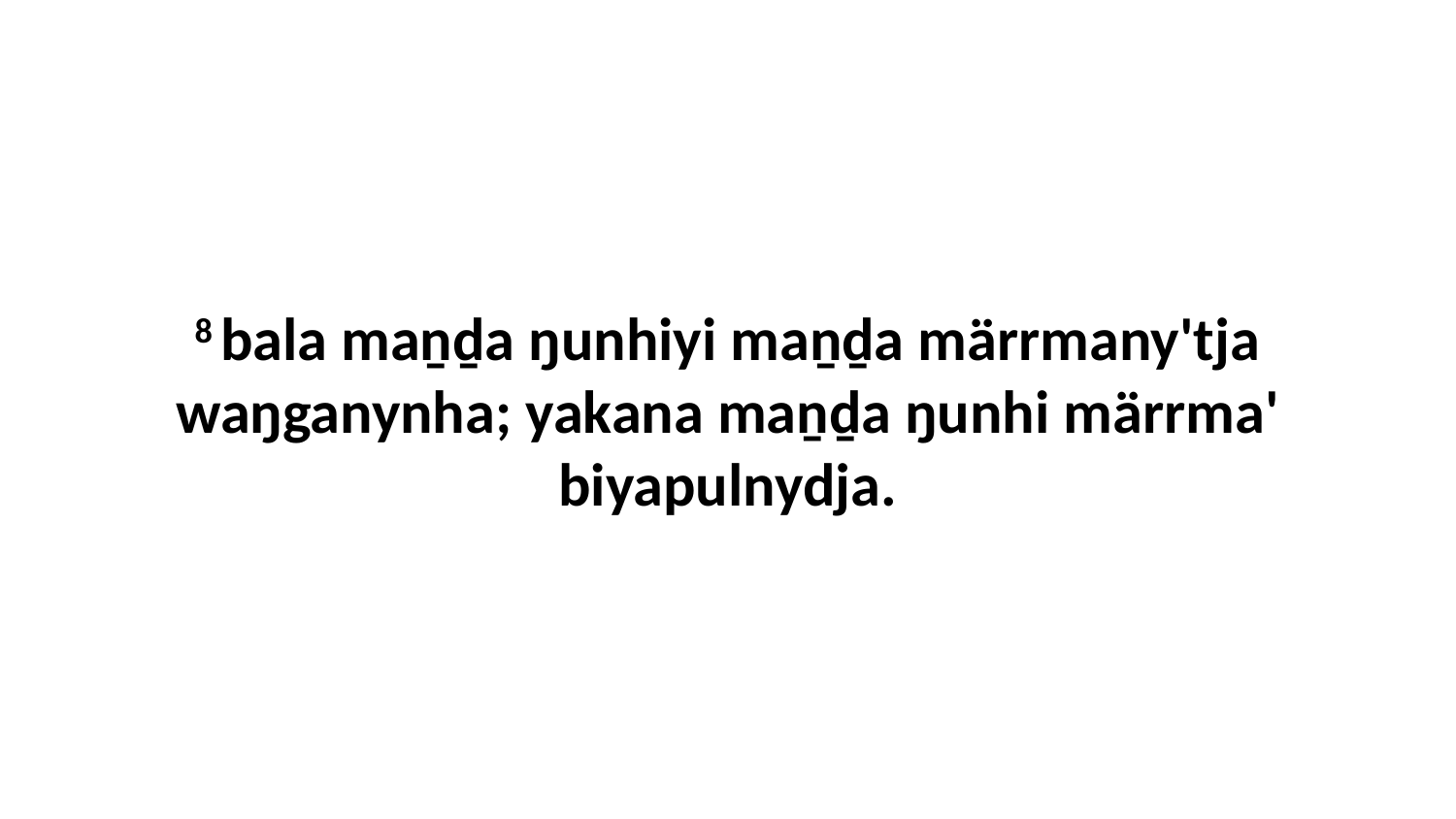

8 bala maṉḏa ŋunhiyi maṉḏa märrmany'tja waŋganynha; yakana maṉḏa ŋunhi märrma' biyapulnydja.